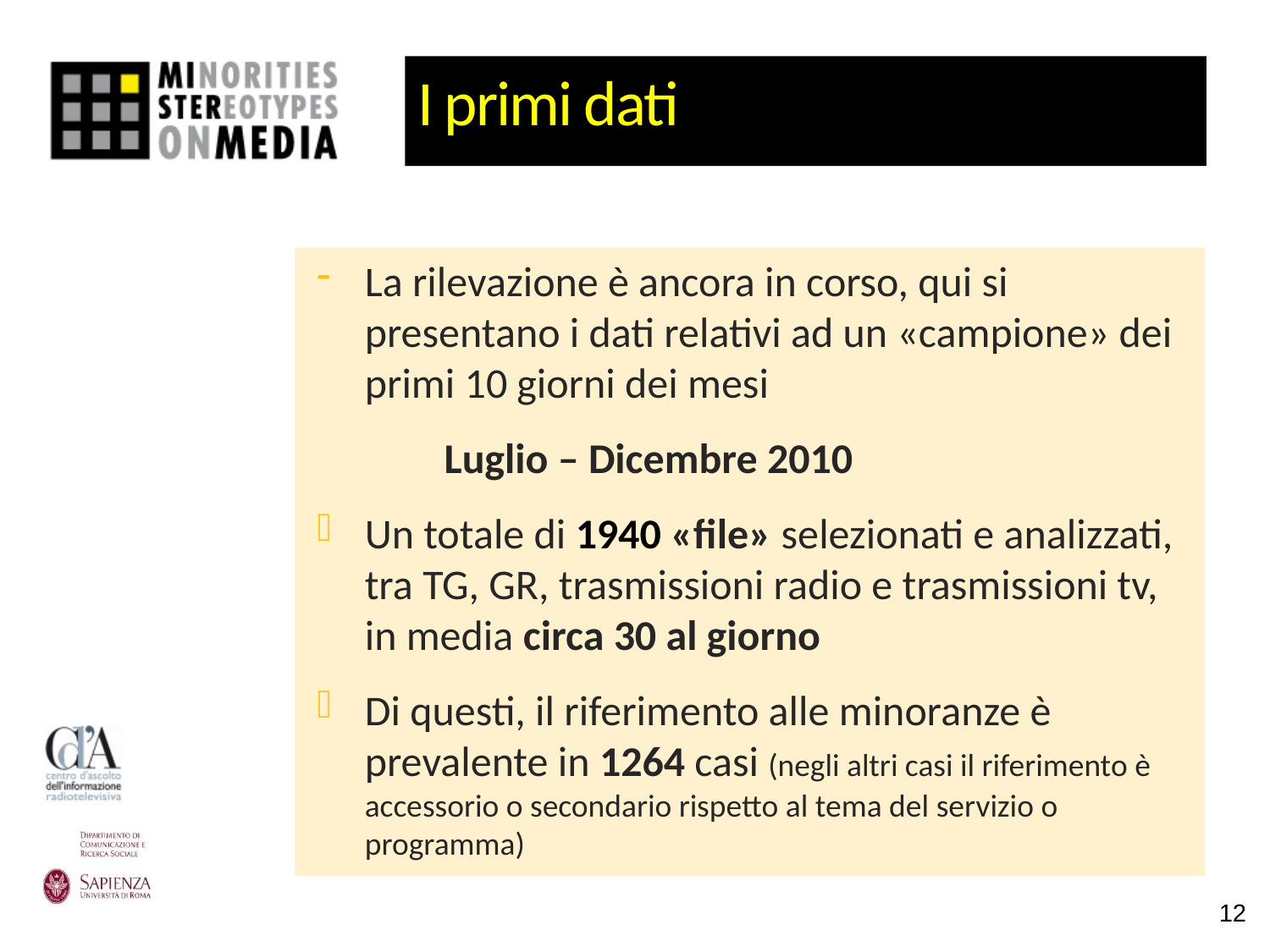

# I primi dati
La rilevazione è ancora in corso, qui si presentano i dati relativi ad un «campione» dei primi 10 giorni dei mesi
	Luglio – Dicembre 2010
Un totale di 1940 «file» selezionati e analizzati, tra TG, GR, trasmissioni radio e trasmissioni tv, in media circa 30 al giorno
Di questi, il riferimento alle minoranze è prevalente in 1264 casi (negli altri casi il riferimento è accessorio o secondario rispetto al tema del servizio o programma)

12